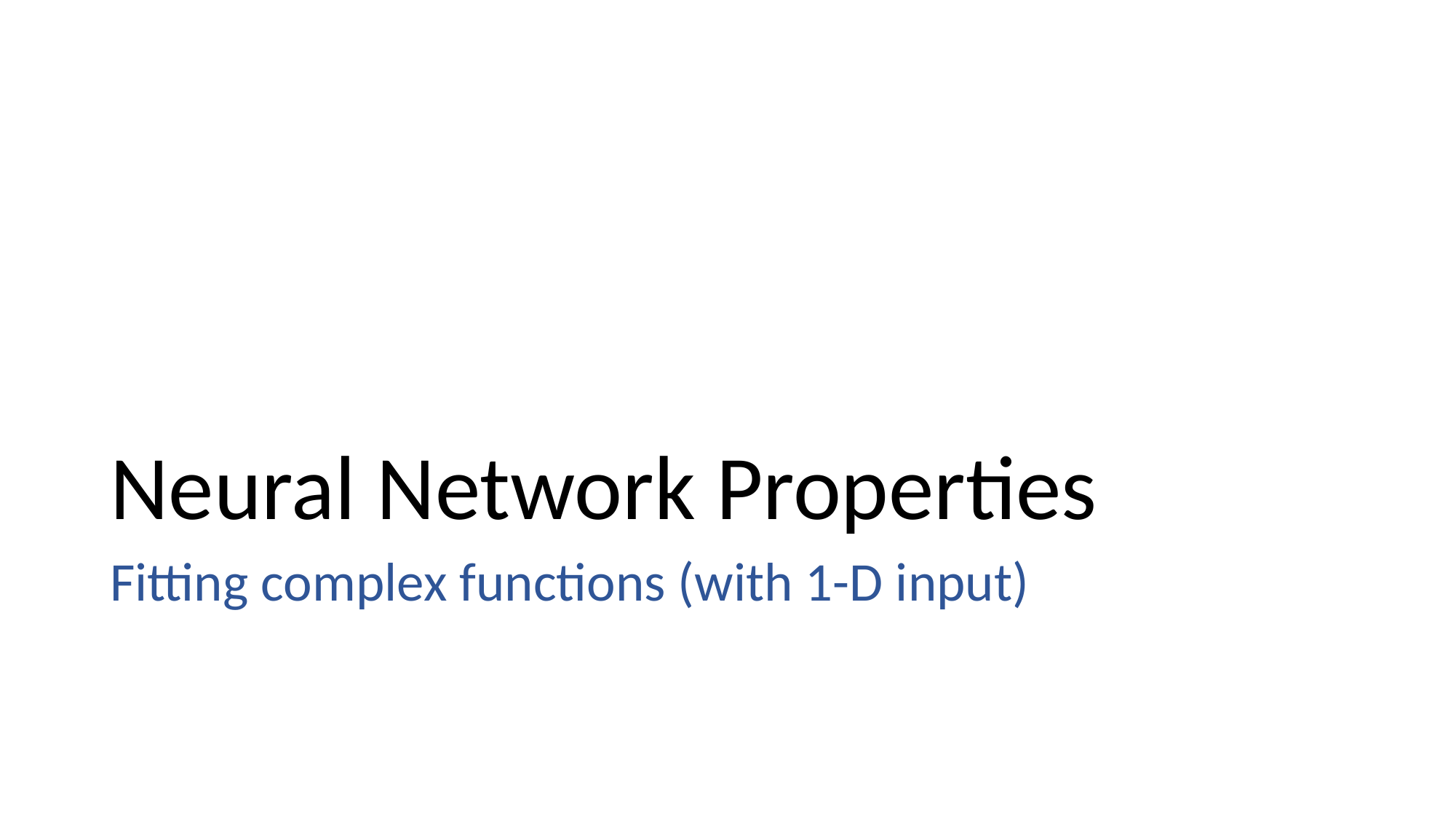

# Neural Network Properties
Fitting complex functions (with 1-D input)